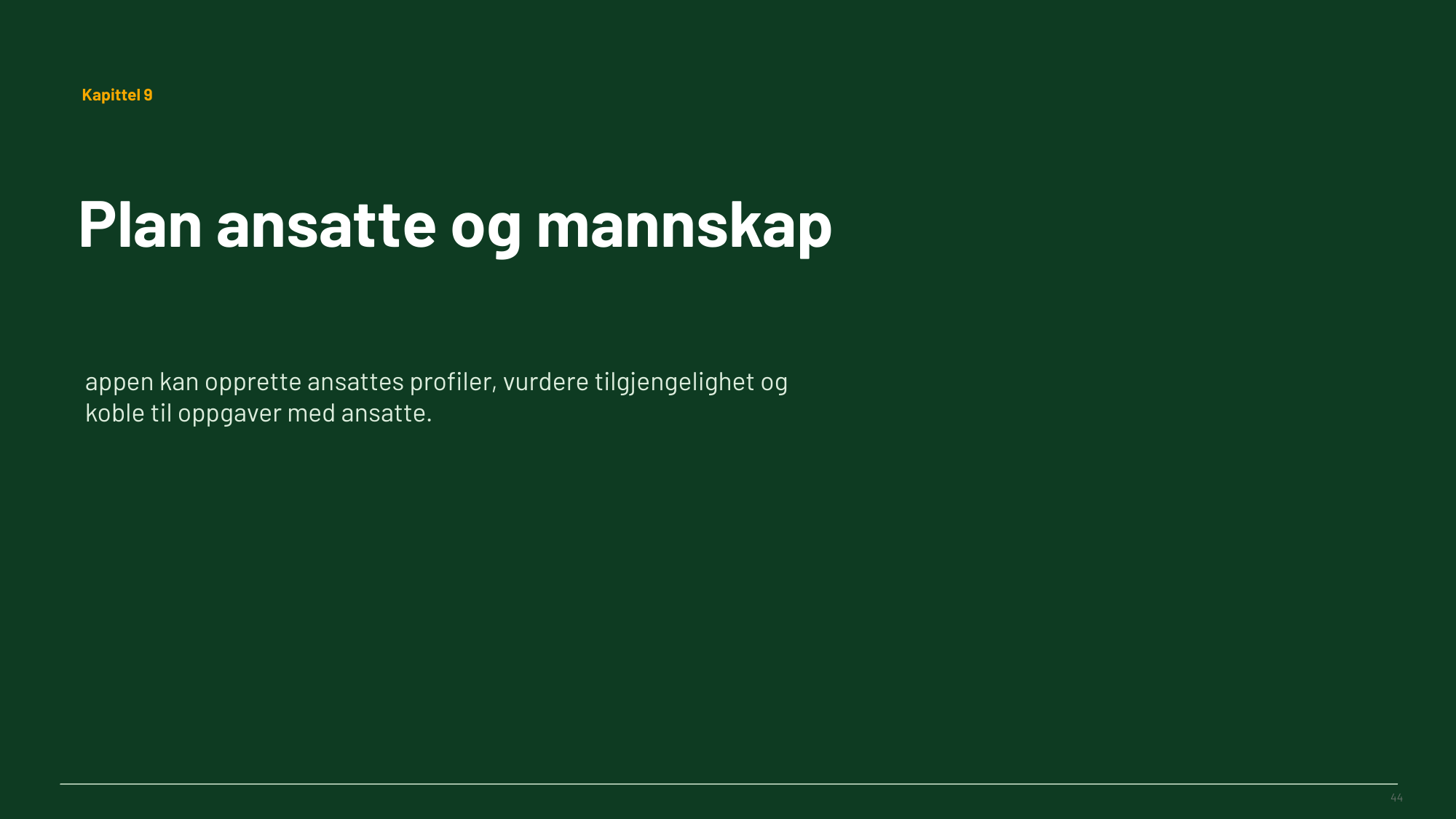

MovePilot Pro 4.0
Kapittel 9
Plan ansatte og mannskap
appen kan opprette ansattes profiler, vurdere tilgjengelighet og koble til oppgaver med ansatte.

44